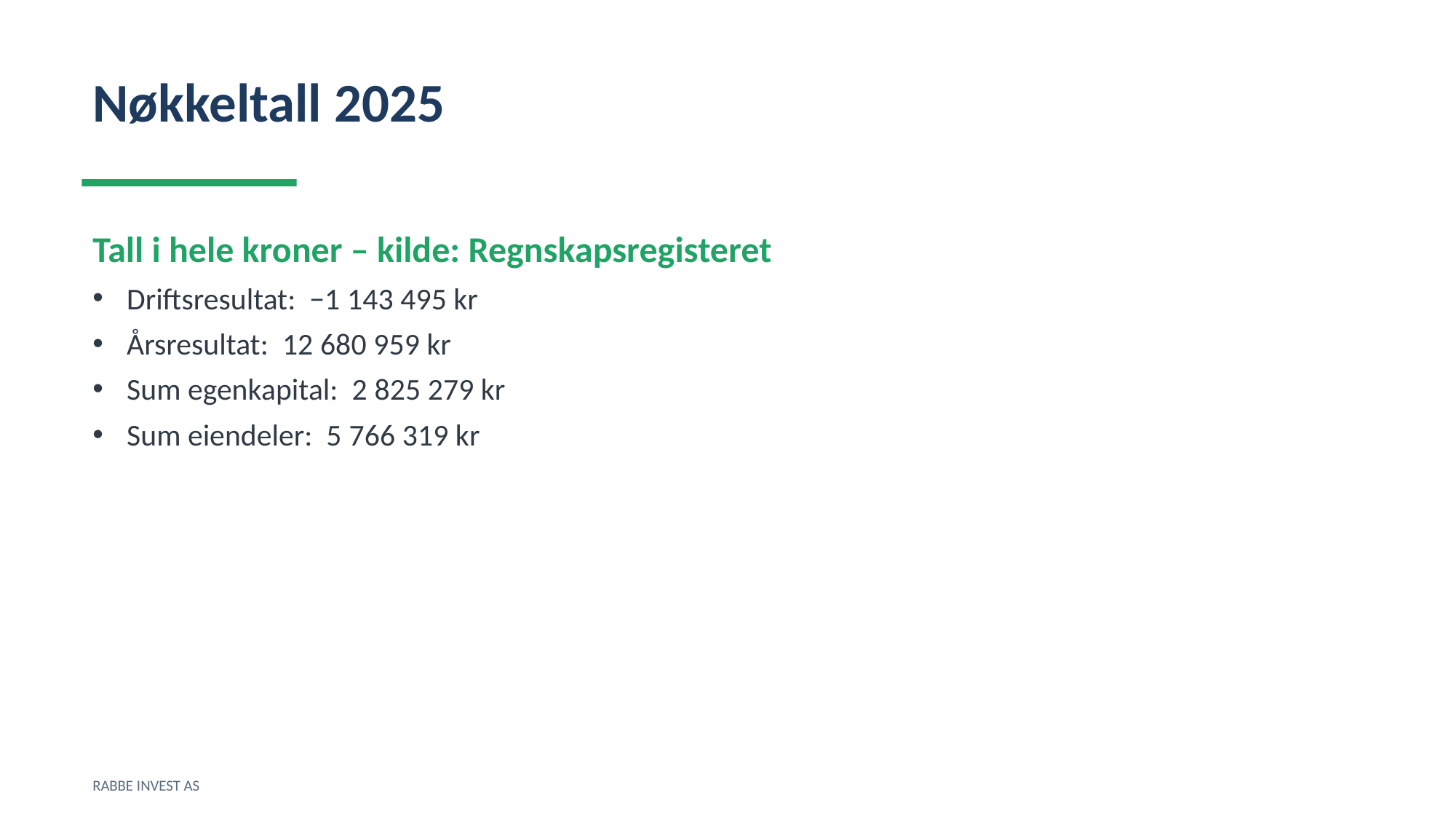

Nøkkeltall 2025

Tall i hele kroner – kilde: Regnskapsregisteret
Driftsresultat:  −1 143 495 kr
Årsresultat:  12 680 959 kr
Sum egenkapital:  2 825 279 kr
Sum eiendeler:  5 766 319 kr
RABBE INVEST AS